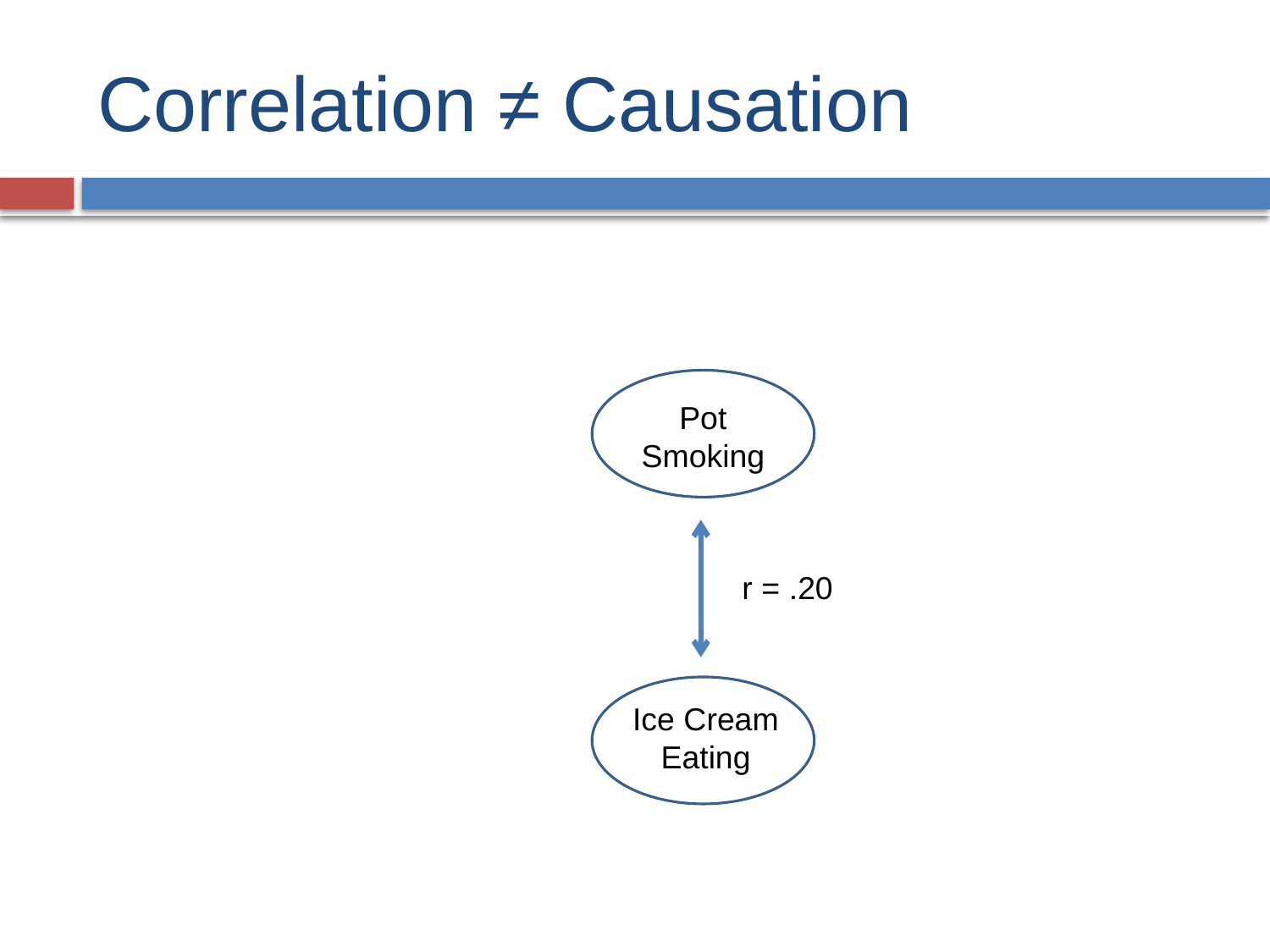

# Correlation ≠ Causation

Pot
Smoking
r = .20

Ice Cream
Eating